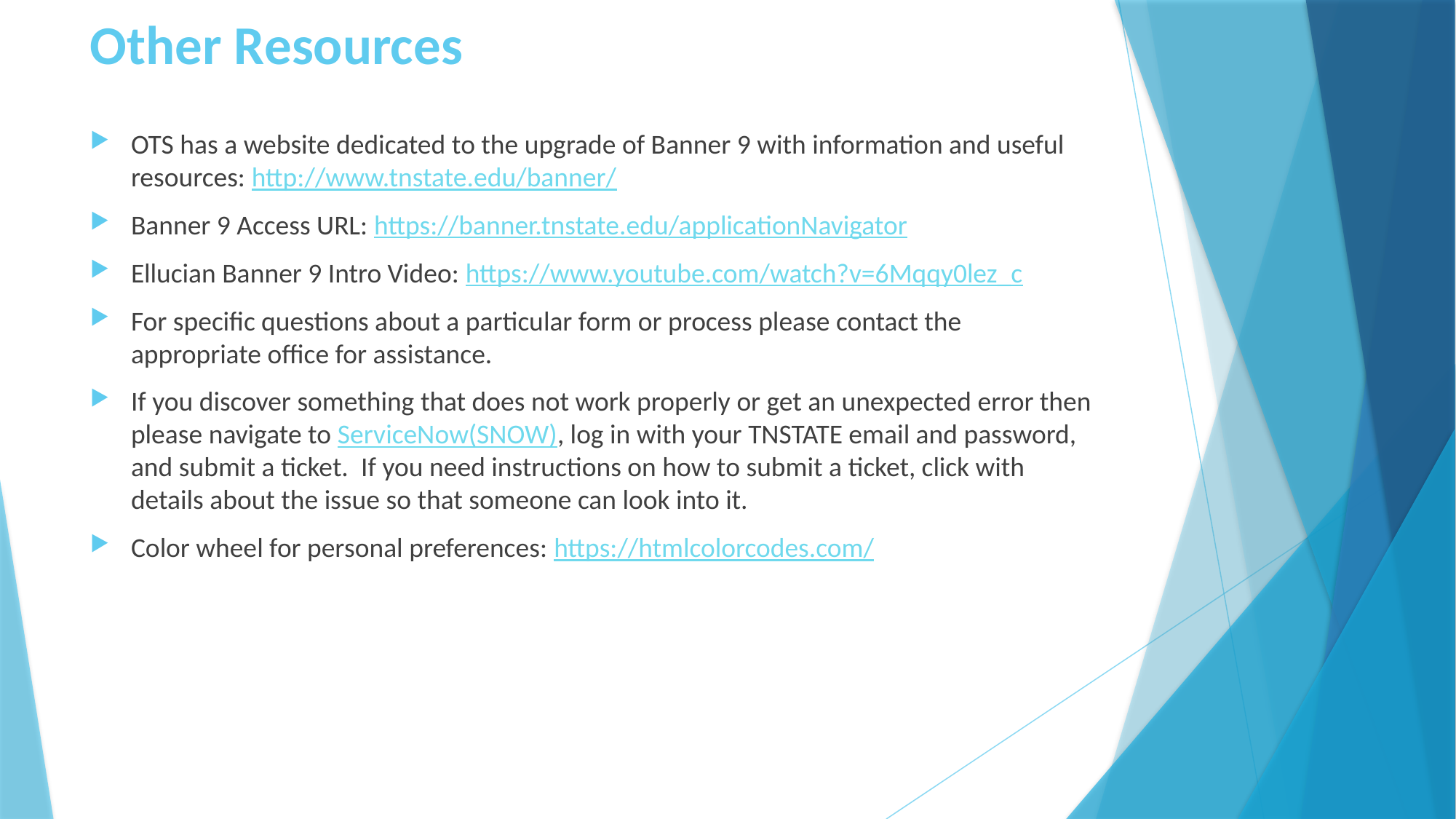

# Other Resources
OTS has a website dedicated to the upgrade of Banner 9 with information and useful resources: http://www.tnstate.edu/banner/
Banner 9 Access URL: https://banner.tnstate.edu/applicationNavigator
Ellucian Banner 9 Intro Video: https://www.youtube.com/watch?v=6Mqqy0lez_c
For specific questions about a particular form or process please contact the appropriate office for assistance.
If you discover something that does not work properly or get an unexpected error then please navigate to ServiceNow(SNOW), log in with your TNSTATE email and password, and submit a ticket.  If you need instructions on how to submit a ticket, click with details about the issue so that someone can look into it.
Color wheel for personal preferences: https://htmlcolorcodes.com/